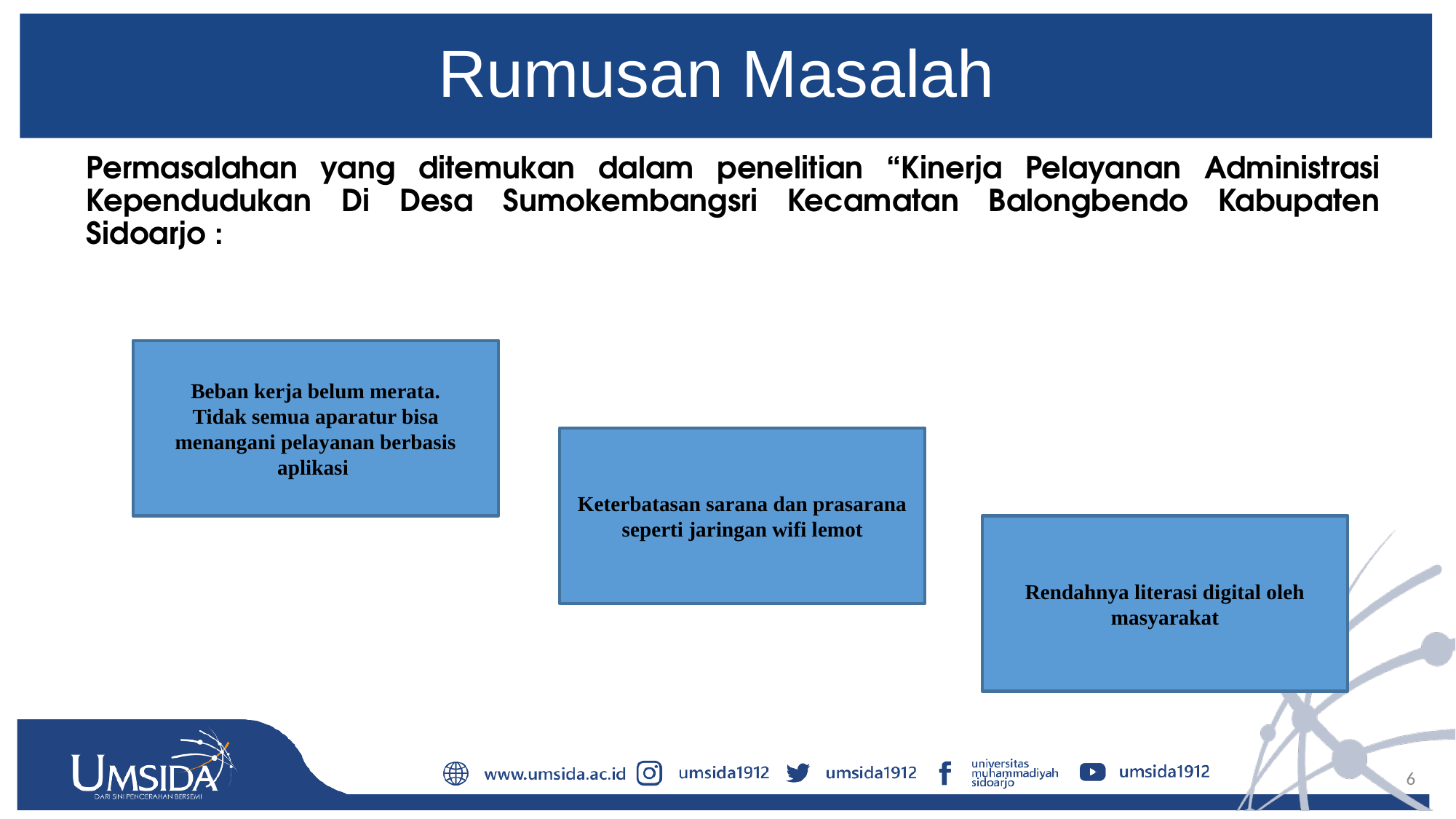

# Rumusan Masalah
Permasalahan yang ditemukan dalam penelitian “Kinerja Pelayanan Administrasi Kependudukan Di Desa Sumokembangsri Kecamatan Balongbendo Kabupaten Sidoarjo :
Beban kerja belum merata.
Tidak semua aparatur bisa menangani pelayanan berbasis aplikasi
Keterbatasan sarana dan prasarana seperti jaringan wifi lemot
Rendahnya literasi digital oleh masyarakat